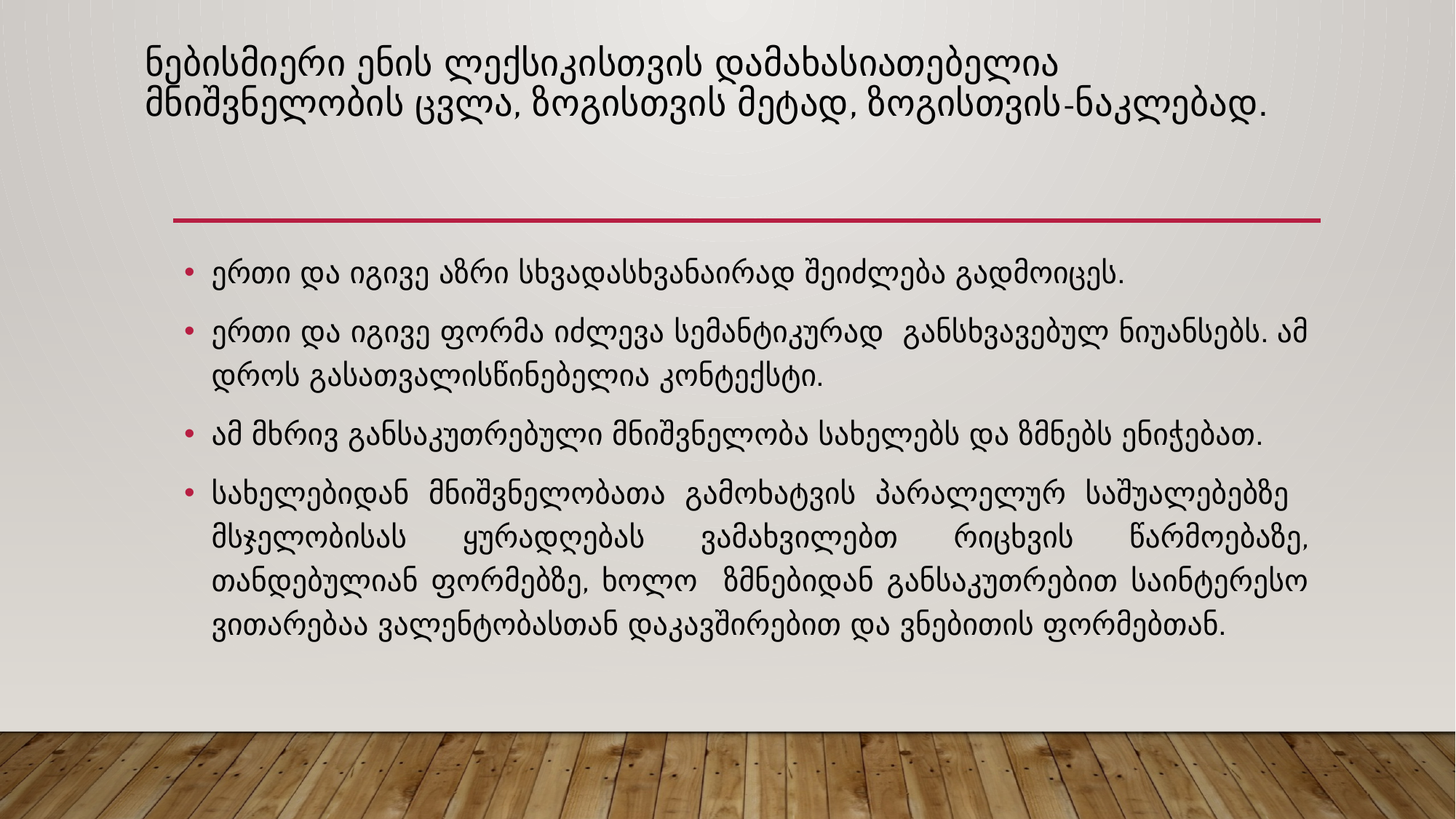

# ნებისმიერი ენის ლექსიკისთვის დამახასიათებელია მნიშვნელობის ცვლა, ზოგისთვის მეტად, ზოგისთვის-ნაკლებად.
ერთი და იგივე აზრი სხვადასხვანაირად შეიძლება გადმოიცეს.
ერთი და იგივე ფორმა იძლევა სემანტიკურად  განსხვავებულ ნიუანსებს. ამ დროს გასათვალისწინებელია კონტექსტი.
ამ მხრივ განსაკუთრებული მნიშვნელობა სახელებს და ზმნებს ენიჭებათ.
სახელებიდან მნიშვნელობათა გამოხატვის პარალელურ საშუალებებზე  მსჯელობისას ყურადღებას ვამახვილებთ რიცხვის წარმოებაზე, თანდებულიან ფორმებზე, ხოლო  ზმნებიდან განსაკუთრებით საინტერესო ვითარებაა ვალენტობასთან დაკავშირებით და ვნებითის ფორმებთან.